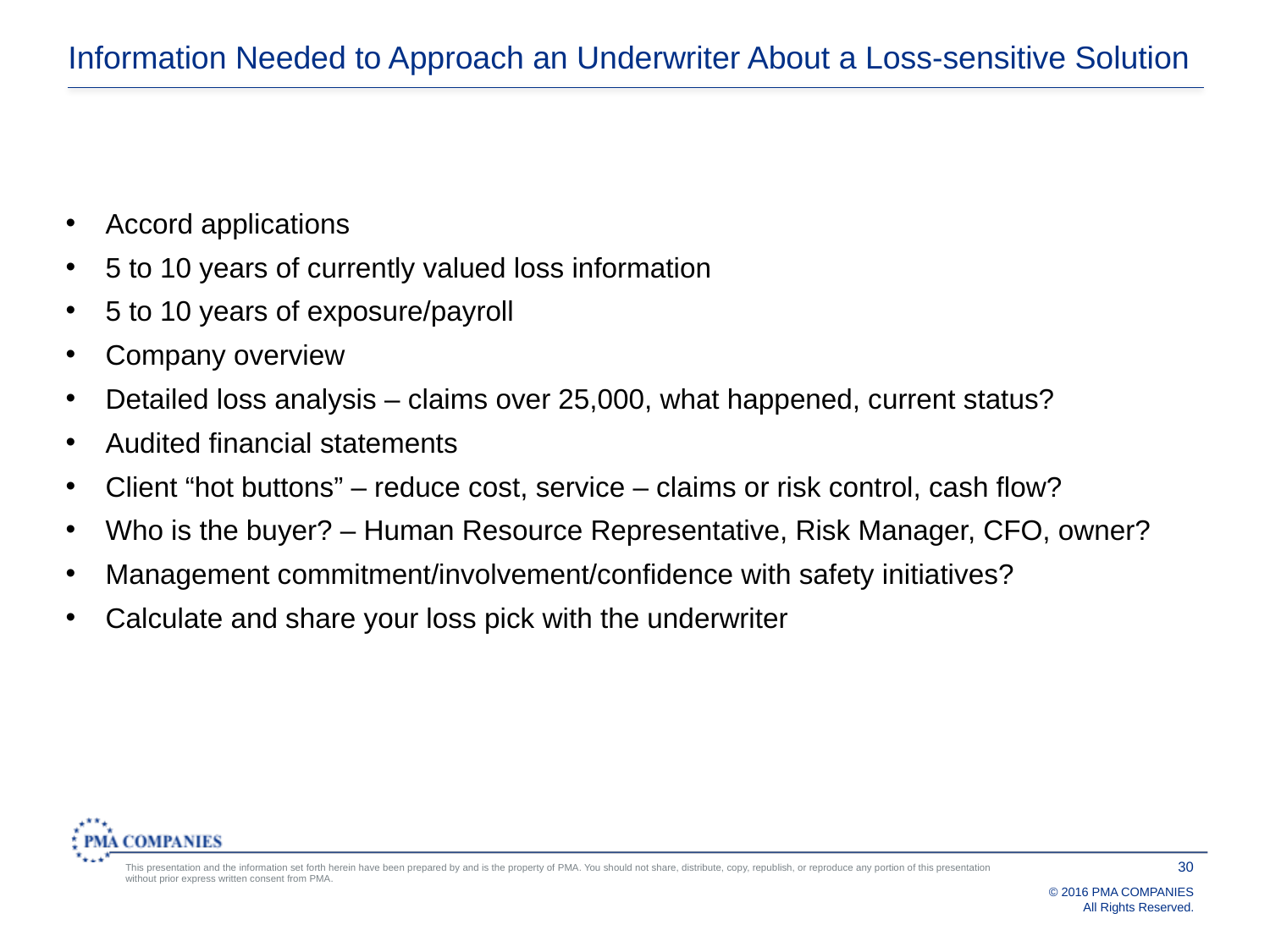

# Information Needed to Approach an Underwriter About a Loss-sensitive Solution
Accord applications
5 to 10 years of currently valued loss information
5 to 10 years of exposure/payroll
Company overview
Detailed loss analysis – claims over 25,000, what happened, current status?
Audited financial statements
Client “hot buttons” – reduce cost, service – claims or risk control, cash flow?
Who is the buyer? – Human Resource Representative, Risk Manager, CFO, owner?
Management commitment/involvement/confidence with safety initiatives?
Calculate and share your loss pick with the underwriter
30